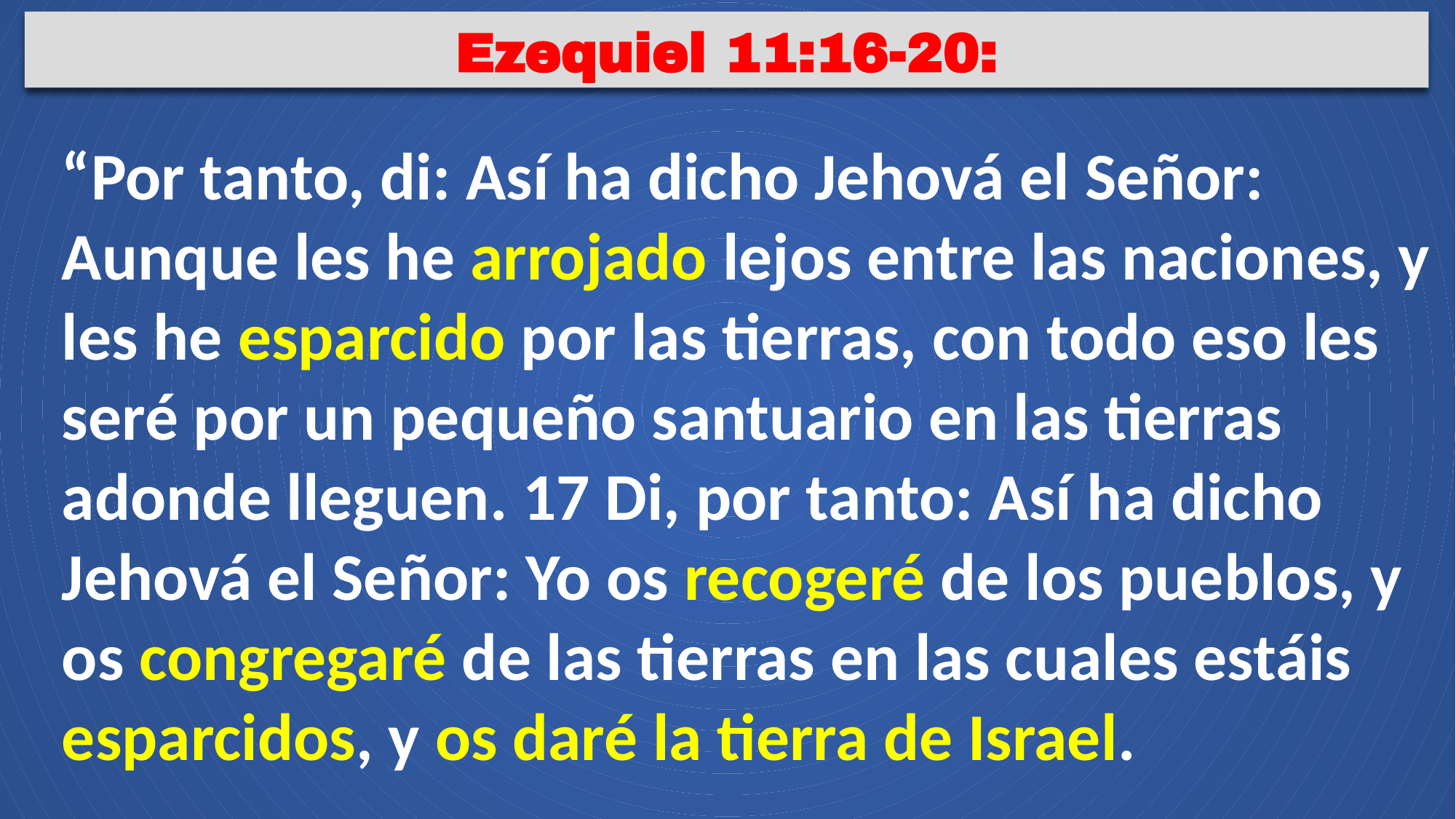

Ezequiel 11:16-20:
“Por tanto, di: Así ha dicho Jehová el Señor: Aunque les he arrojado lejos entre las naciones, y les he esparcido por las tierras, con todo eso les seré por un pequeño santuario en las tierras adonde lleguen. 17 Di, por tanto: Así ha dicho Jehová el Señor: Yo os recogeré de los pueblos, y os congregaré de las tierras en las cuales estáis esparcidos, y os daré la tierra de Israel.